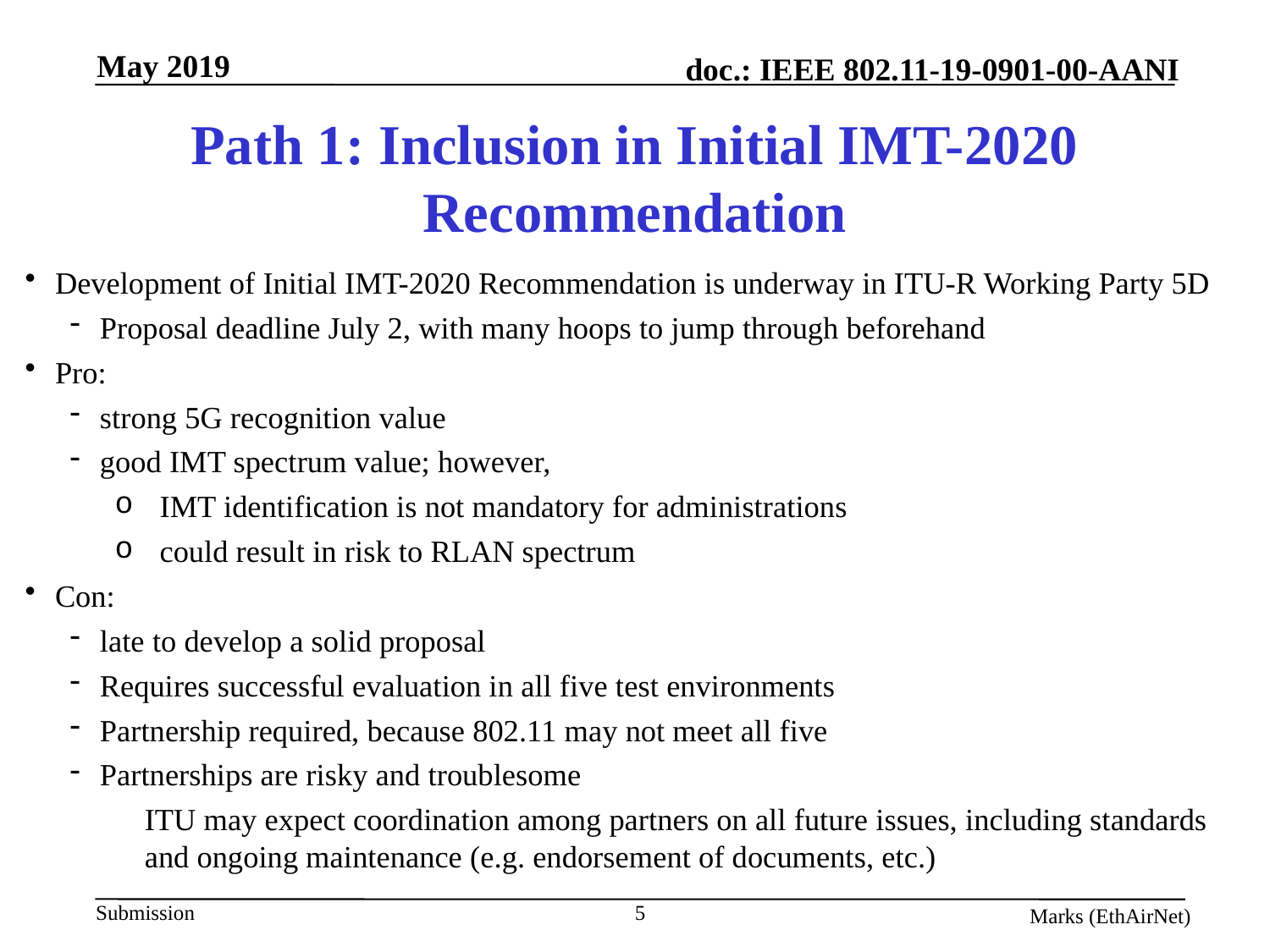

# Path 1: Inclusion in Initial IMT-2020 Recommendation
Development of Initial IMT-2020 Recommendation is underway in ITU-R Working Party 5D
Proposal deadline July 2, with many hoops to jump through beforehand
Pro:
strong 5G recognition value
good IMT spectrum value; however,
IMT identification is not mandatory for administrations
could result in risk to RLAN spectrum
Con:
late to develop a solid proposal
Requires successful evaluation in all five test environments
Partnership required, because 802.11 may not meet all five
Partnerships are risky and troublesome
ITU may expect coordination among partners on all future issues, including standards and ongoing maintenance (e.g. endorsement of documents, etc.)
5